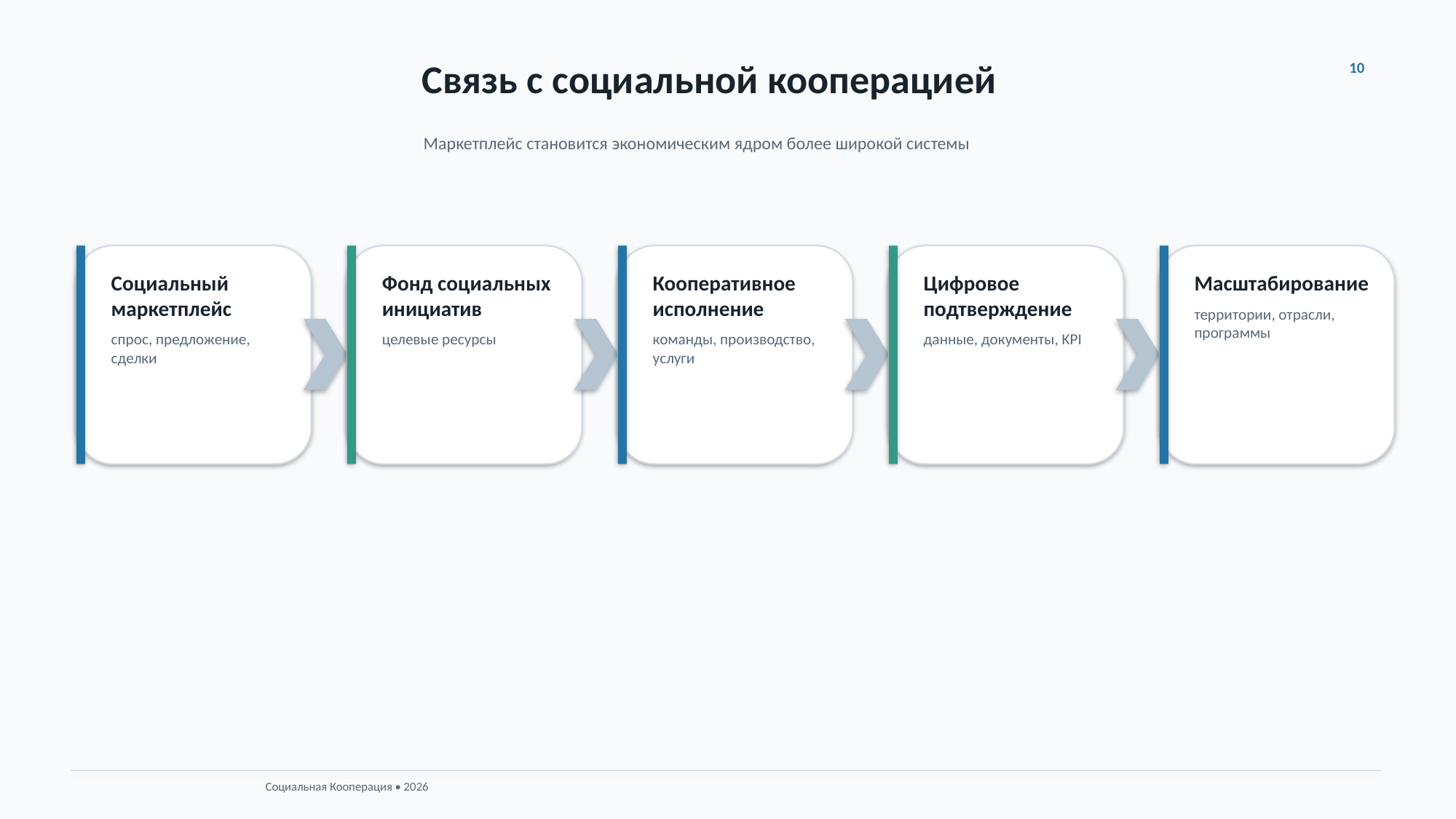

Связь с социальной кооперацией
10
Маркетплейс становится экономическим ядром более широкой системы

Социальный маркетплейс
спрос, предложение, сделки
Фонд социальных инициатив
целевые ресурсы
Кооперативное исполнение
команды, производство, услуги
Цифровое подтверждение
данные, документы, KPI
Масштабирование
территории, отрасли, программы

Социальная Кооперация • 2026